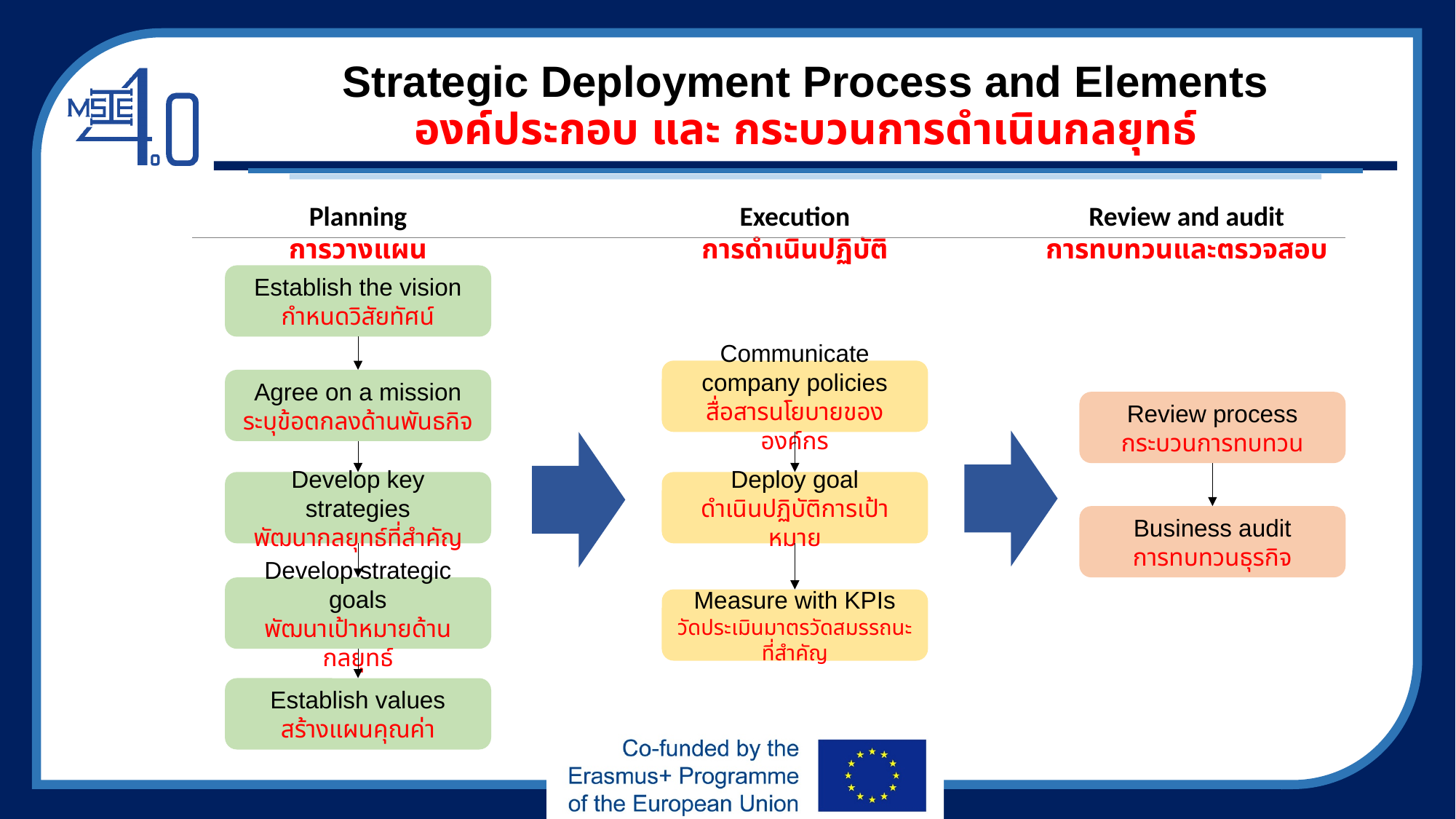

# Strategic Deployment Process and Elements องค์ประกอบ และ กระบวนการดำเนินกลยุทธ์
Review and audit
การทบทวนและตรวจสอบ
Planning
การวางแผน
Execution
การดำเนินปฏิบัติ
Establish the vision
กำหนดวิสัยทัศน์
Communicate company policies
สื่อสารนโยบายขององค์กร
Agree on a mission
ระบุข้อตกลงด้านพันธกิจ
Review process
กระบวนการทบทวน

Develop key strategies
พัฒนากลยุทธ์ที่สำคัญ
Deploy goal
ดำเนินปฏิบัติการเป้าหมาย
Business audit
การทบทวนธุรกิจ
Develop strategic goals
พัฒนาเป้าหมายด้านกลยุทธ์
Measure with KPIs
วัดประเมินมาตรวัดสมรรถนะที่สำคัญ
Establish values
สร้างแผนคุณค่า